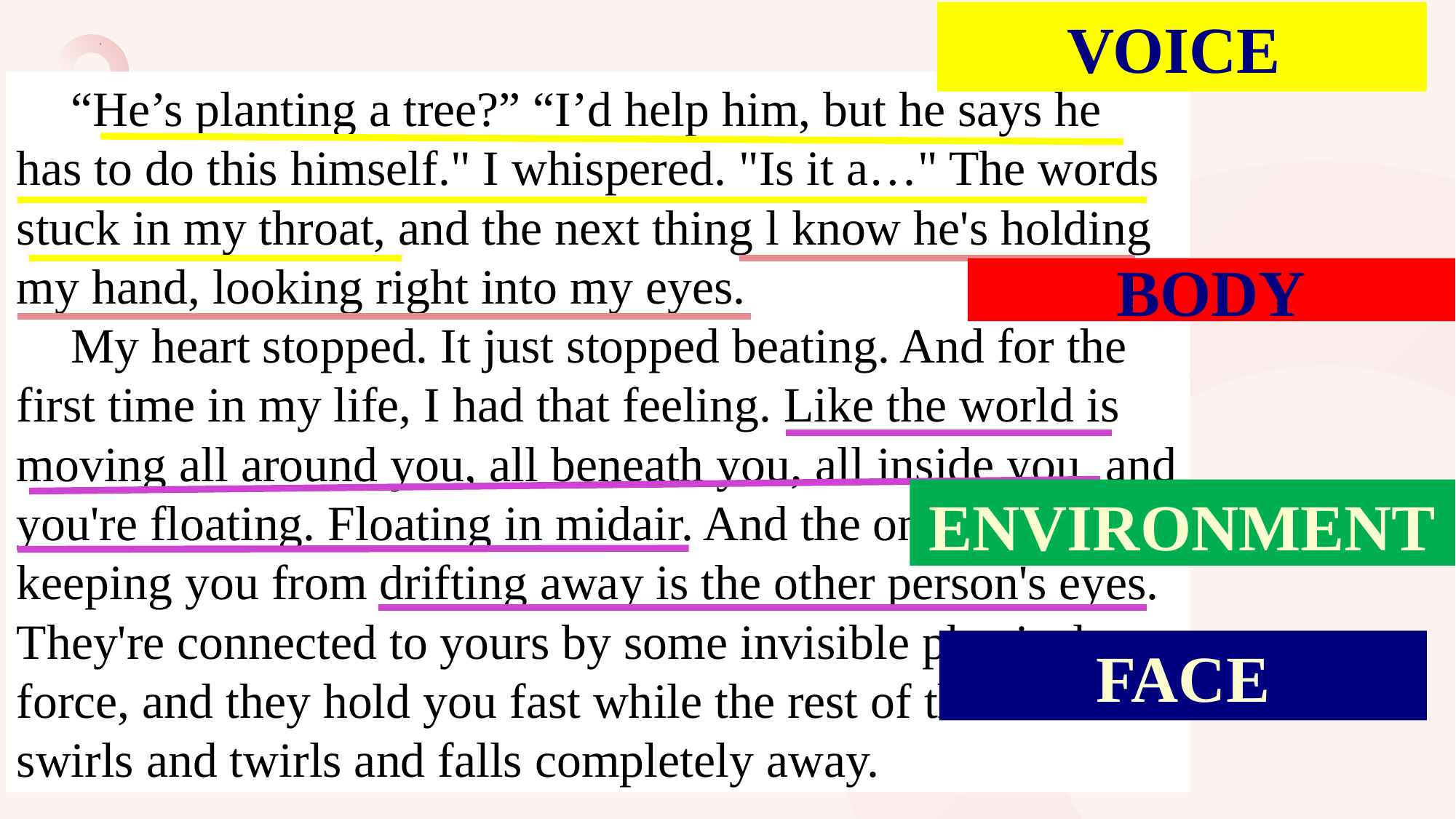

VOICE
“He’s planting a tree?” “I’d help him, but he says he has to do this himself." I whispered. "Is it a…" The words stuck in my throat, and the next thing l know he's holding my hand, looking right into my eyes.
My heart stopped. It just stopped beating. And for the first time in my life, I had that feeling. Like the world is moving all around you, all beneath you, all inside you, and you're floating. Floating in midair. And the only thing keeping you from drifting away is the other person's eyes. They're connected to yours by some invisible physical force, and they hold you fast while the rest of the world swirls and twirls and falls completely away.
 BODY
ENVIRONMENT
 FACE